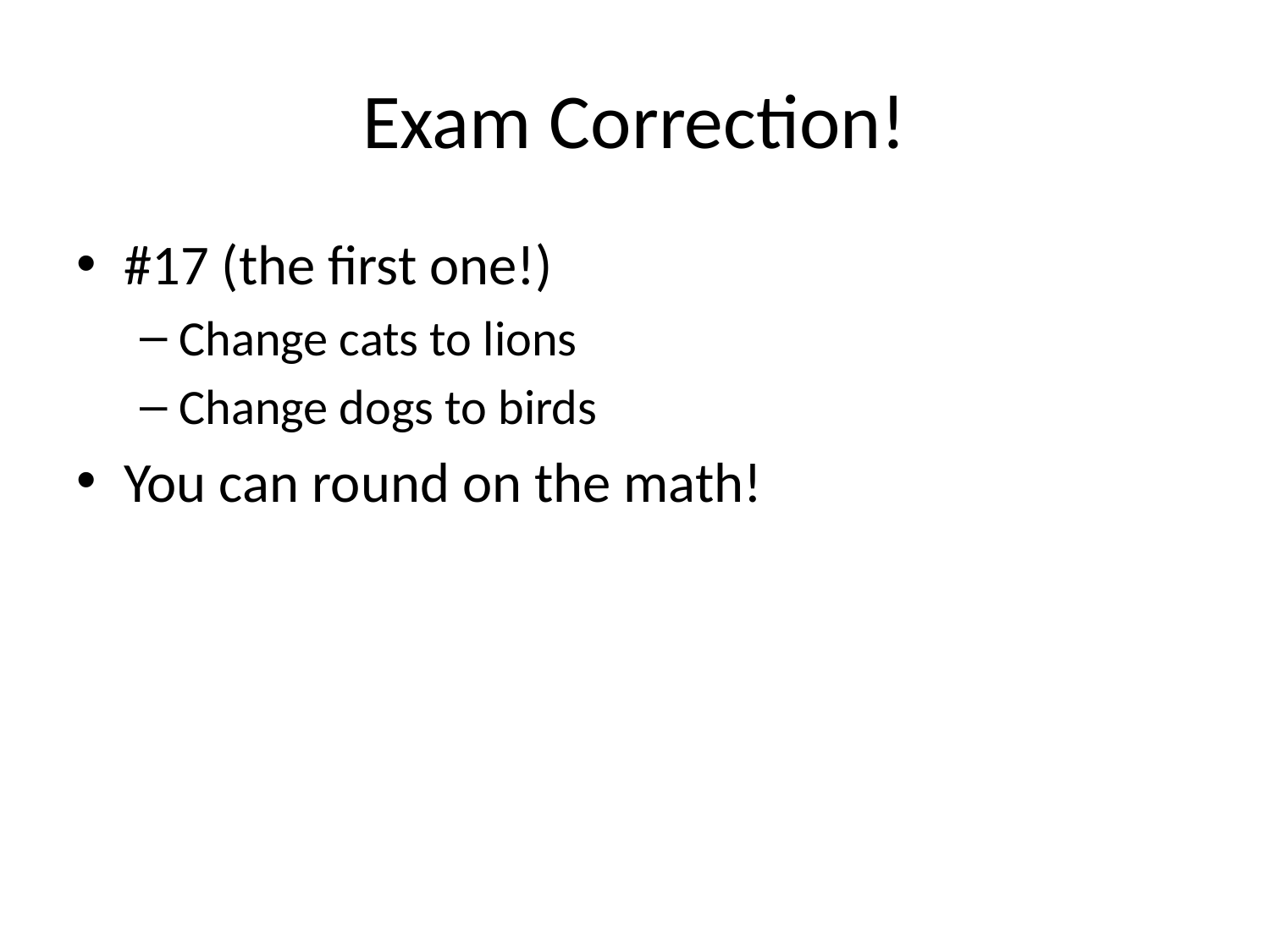

# Exam Correction!
#17 (the first one!)
Change cats to lions
Change dogs to birds
You can round on the math!